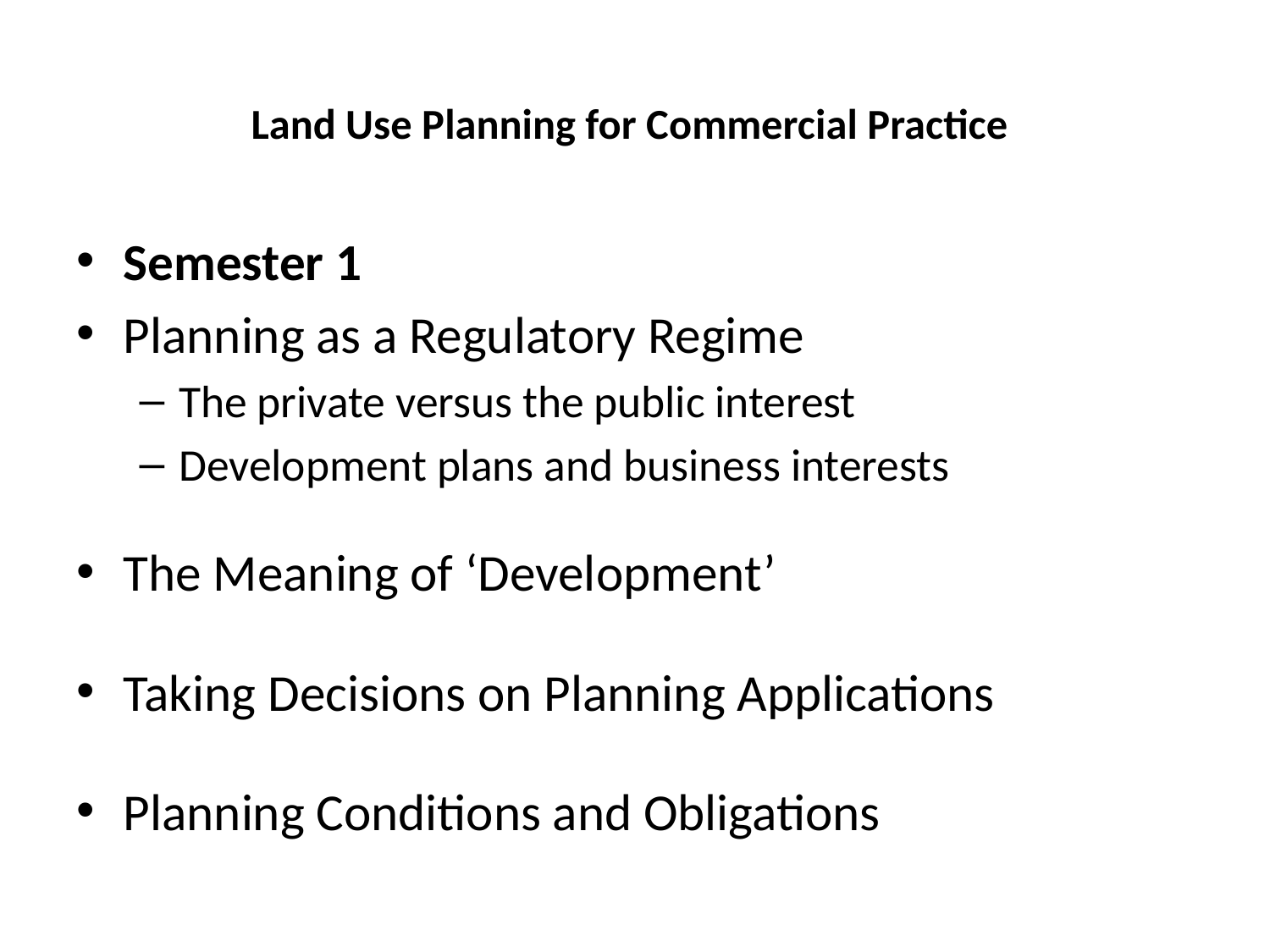

# Land Use Planning for Commercial Practice
Semester 1
Planning as a Regulatory Regime
The private versus the public interest
Development plans and business interests
The Meaning of ‘Development’
Taking Decisions on Planning Applications
Planning Conditions and Obligations